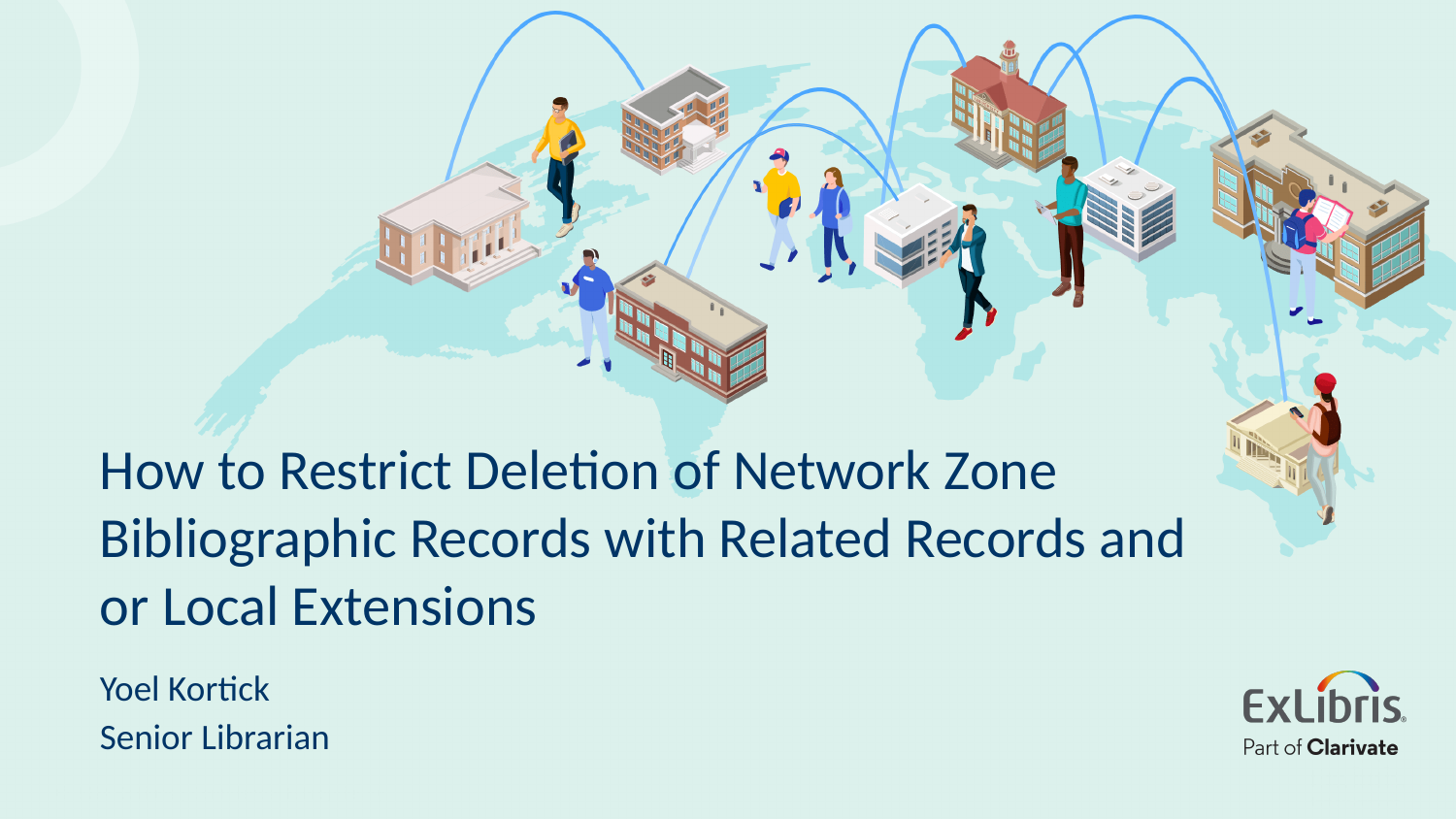

# How to Restrict Deletion of Network Zone Bibliographic Records with Related Records and or Local Extensions
Yoel Kortick
Senior Librarian